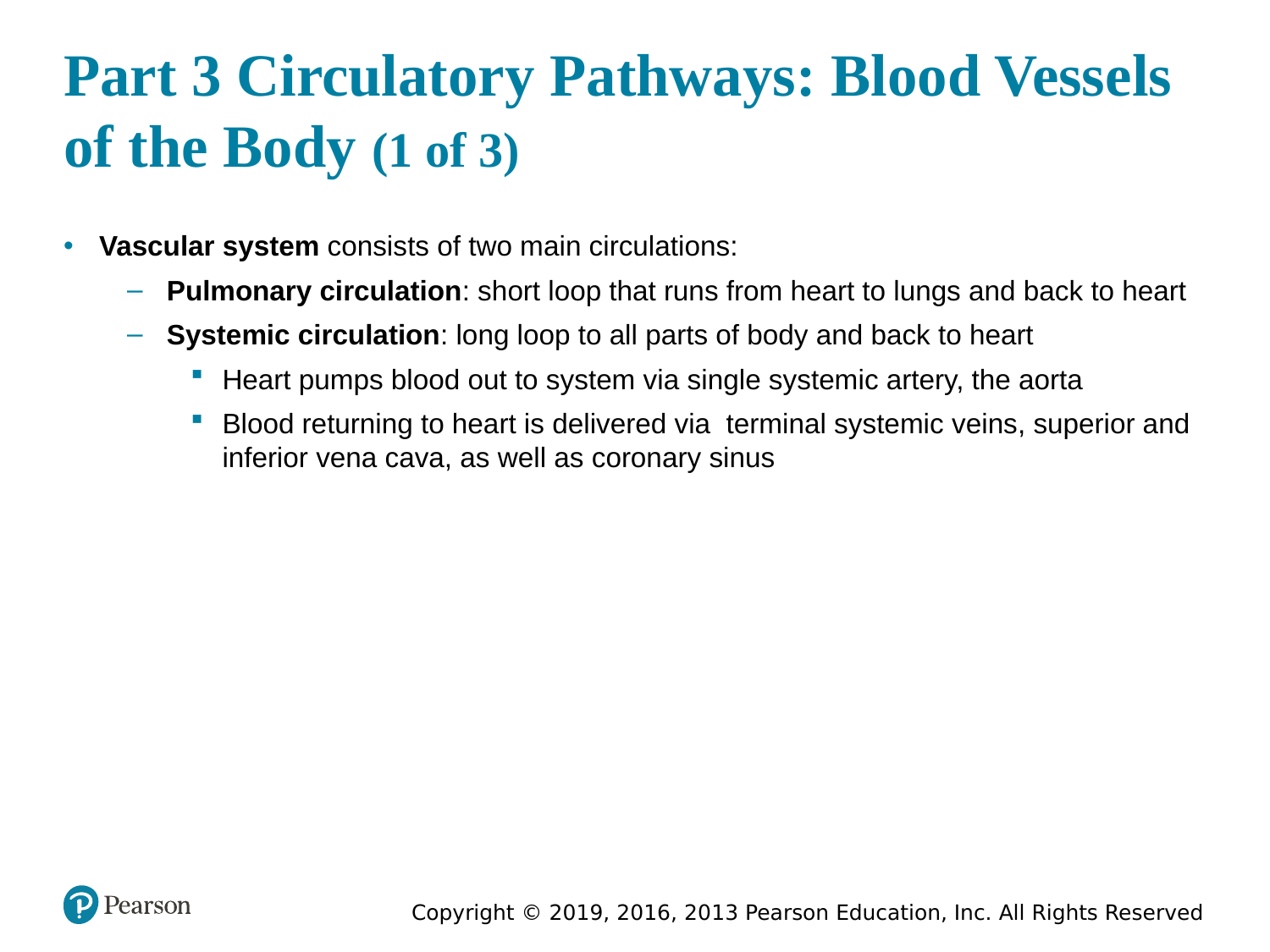

# Part 3 Circulatory Pathways: Blood Vessels of the Body (1 of 3)
Vascular system consists of two main circulations:
Pulmonary circulation: short loop that runs from heart to lungs and back to heart
Systemic circulation: long loop to all parts of body and back to heart
Heart pumps blood out to system via single systemic artery, the aorta
Blood returning to heart is delivered via  terminal systemic veins, superior and inferior vena cava, as well as coronary sinus